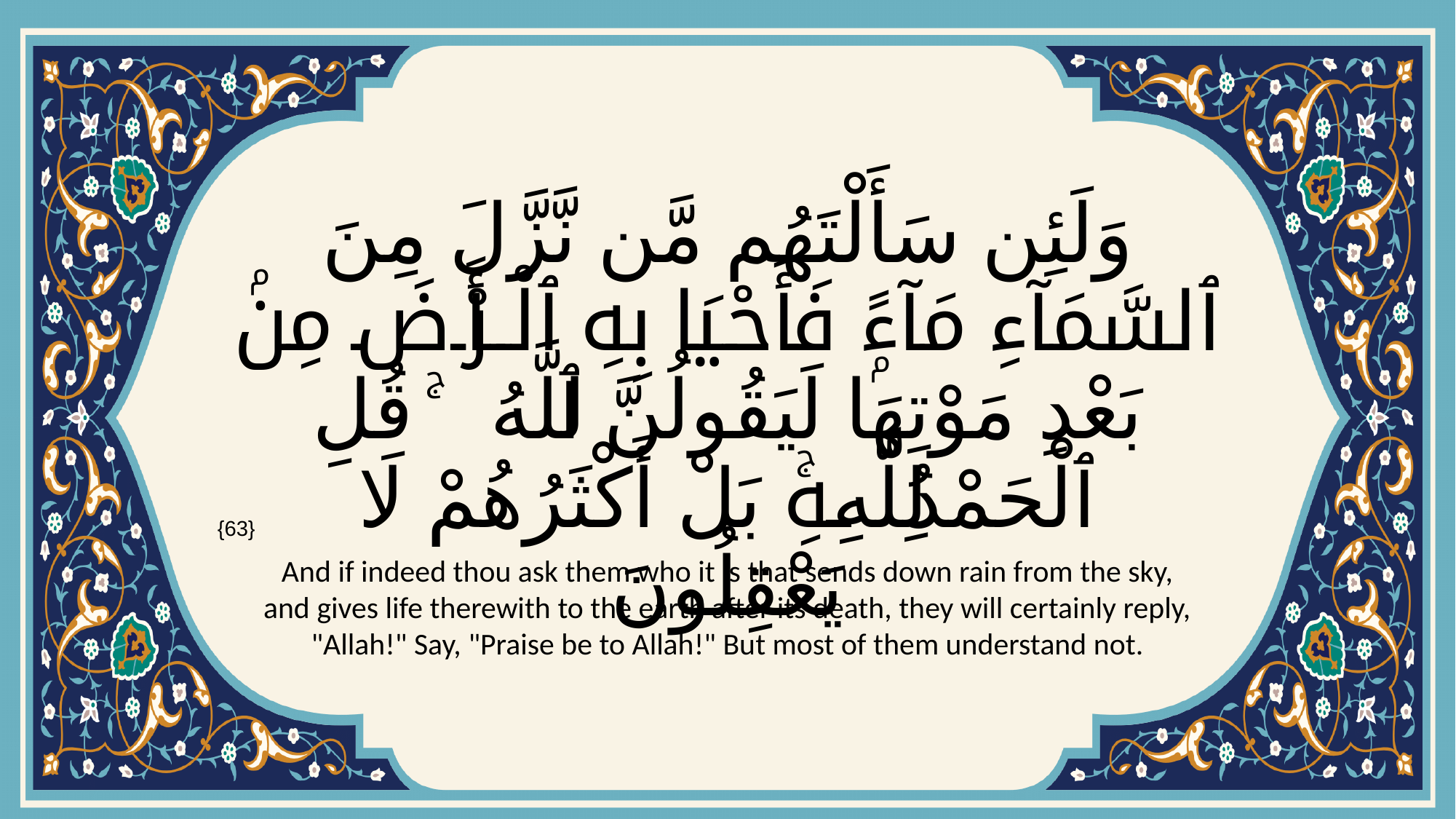

# وَلَئِن سَأَلْتَهُم مَّن نَّزَّلَ مِنَ ٱلسَّمَآءِ مَآءًۭ فَأَحْيَا بِهِ ٱلْأَرْضَ مِنۢ بَعْدِ مَوْتِهَا لَيَقُولُنَّ ٱللَّهُ ۚ قُلِ ٱلْحَمْدُ لِلَّهِۚ بَلْ أَكْثَرُهُمْ لَا يَعْقِلُونَ
{63}
And if indeed thou ask them who it is that sends down rain from the sky, and gives life therewith to the earth after its death, they will certainly reply, "Allah!" Say, "Praise be to Allah!" But most of them understand not.